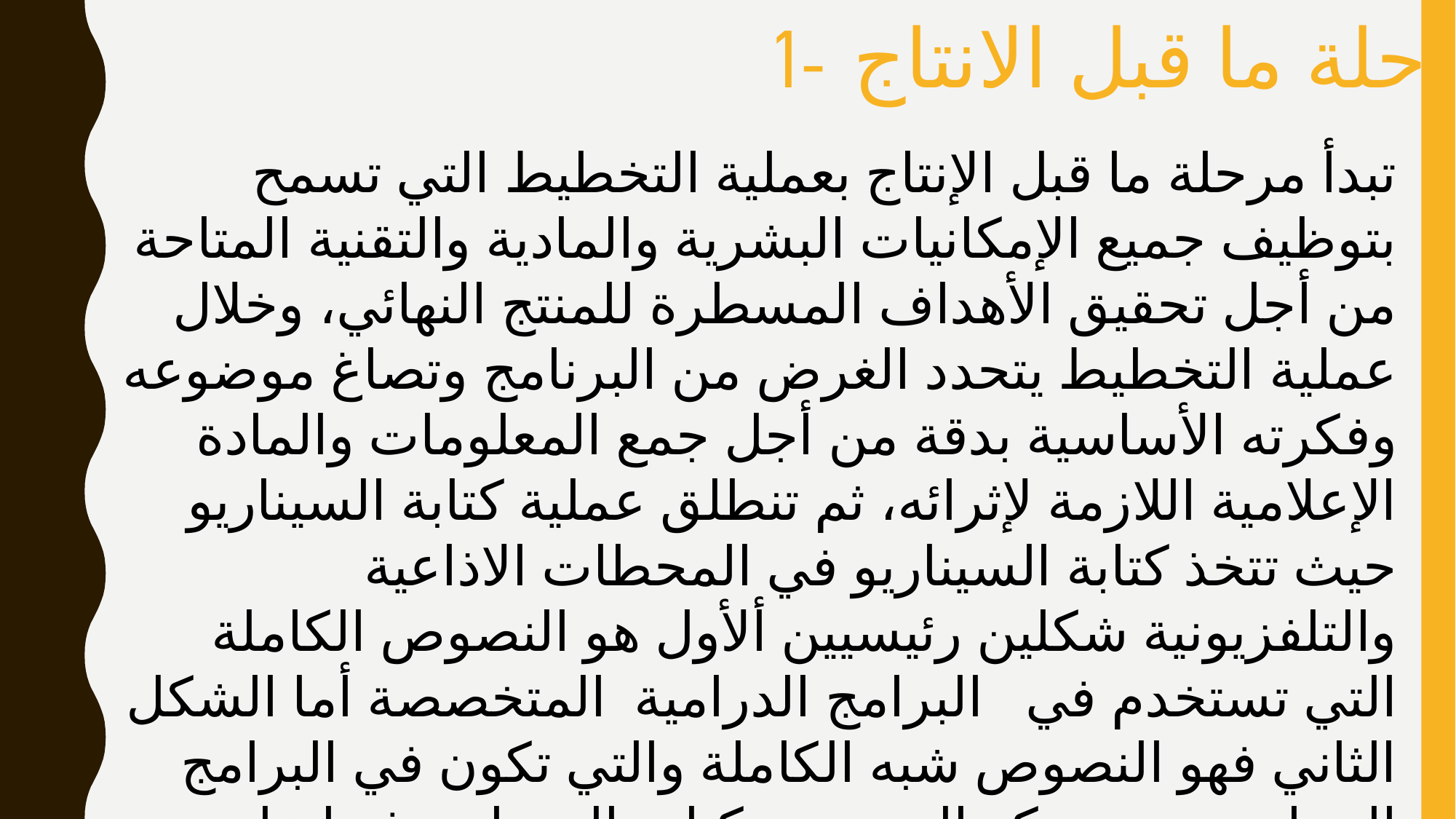

1- مرحلة ما قبل الانتاج
تبدأ مرحلة ما قبل الإنتاج بعملية التخطيط التي تسمح بتوظيف جميع الإمكانيات البشرية والمادية والتقنية المتاحة من أجل تحقيق الأهداف المسطرة للمنتج النهائي، وخلال عملية التخطيط يتحدد الغرض من البرنامج وتصاغ موضوعه وفكرته الأساسية بدقة من أجل جمع المعلومات والمادة الإعلامية اللازمة لإثرائه، ثم تنطلق عملية كتابة السيناريو حيث تتخذ كتابة السيناريو في المحطات الاذاعية والتلفزيونية شكلين رئيسيين ألأول هو النصوص الكاملة التي تستخدم في   البرامج الدرامية  المتخصصة أما الشكل الثاني فهو النصوص شبه الكاملة والتي تكون في البرامج الحوارية حيث يركز المعدون وكتاب السيناريو فيها على تحديد مواضيع وأهداف الحلقات ثم اختيار الضيوف المناسبين لكل موضوع من اجل الاتصال بهم والتنسيق معهم كتحضير لحلقات البرنامج، بالإضافة لعملية صياغة الأسئلة التي تعد أساس البرامج الحوارية,